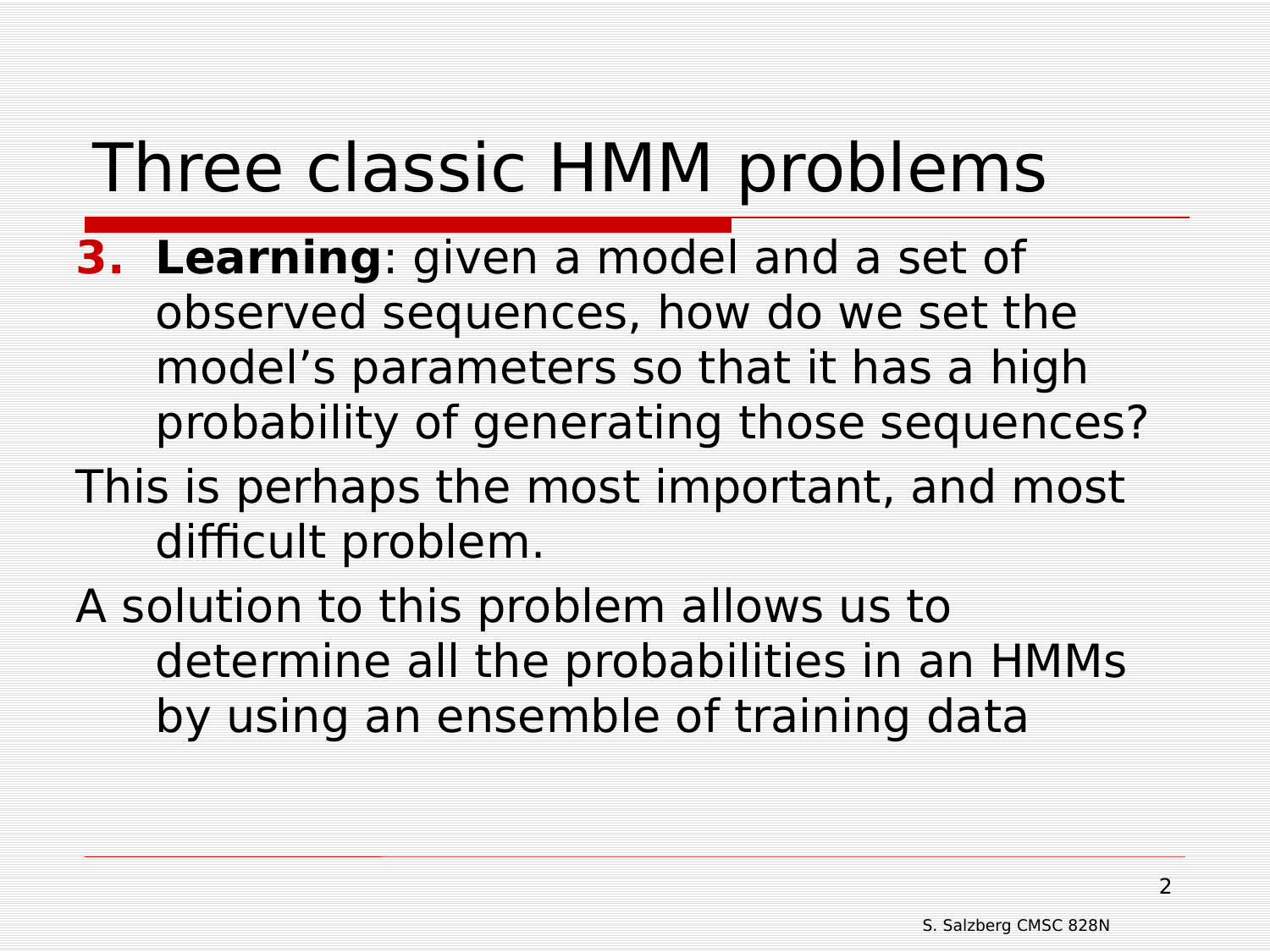

# Three classic HMM problems
Learning: given a model and a set of observed sequences, how do we set the model’s parameters so that it has a high probability of generating those sequences?
This is perhaps the most important, and most difficult problem.
A solution to this problem allows us to determine all the probabilities in an HMMs by using an ensemble of training data
2